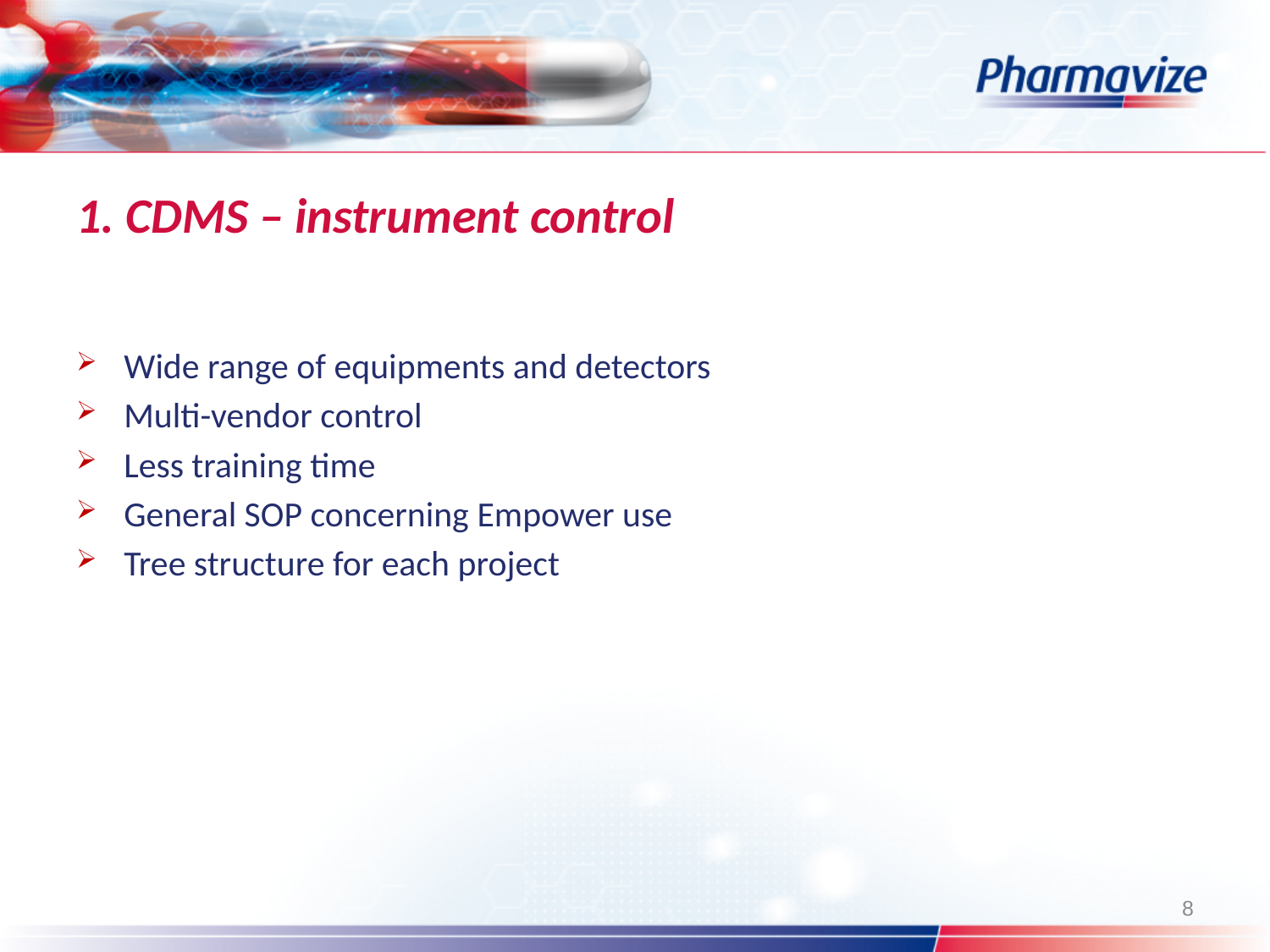

# 1. CDMS – instrument control

Wide range of equipments and detectors
Multi-vendor control
Less training time
General SOP concerning Empower use
Tree structure for each project
8